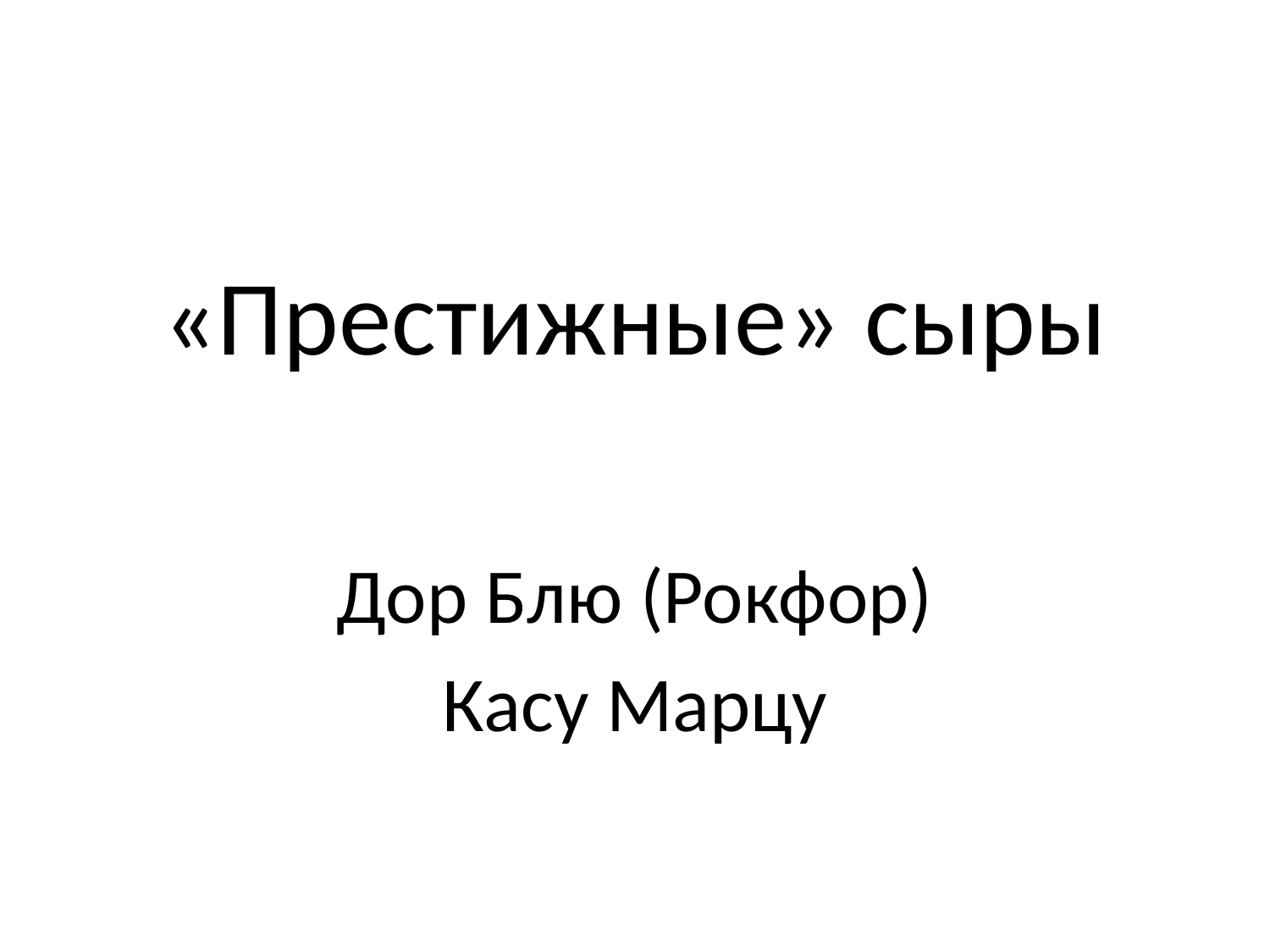

# «Престижные» сыры
Дор Блю (Рокфор)
Касу Марцу